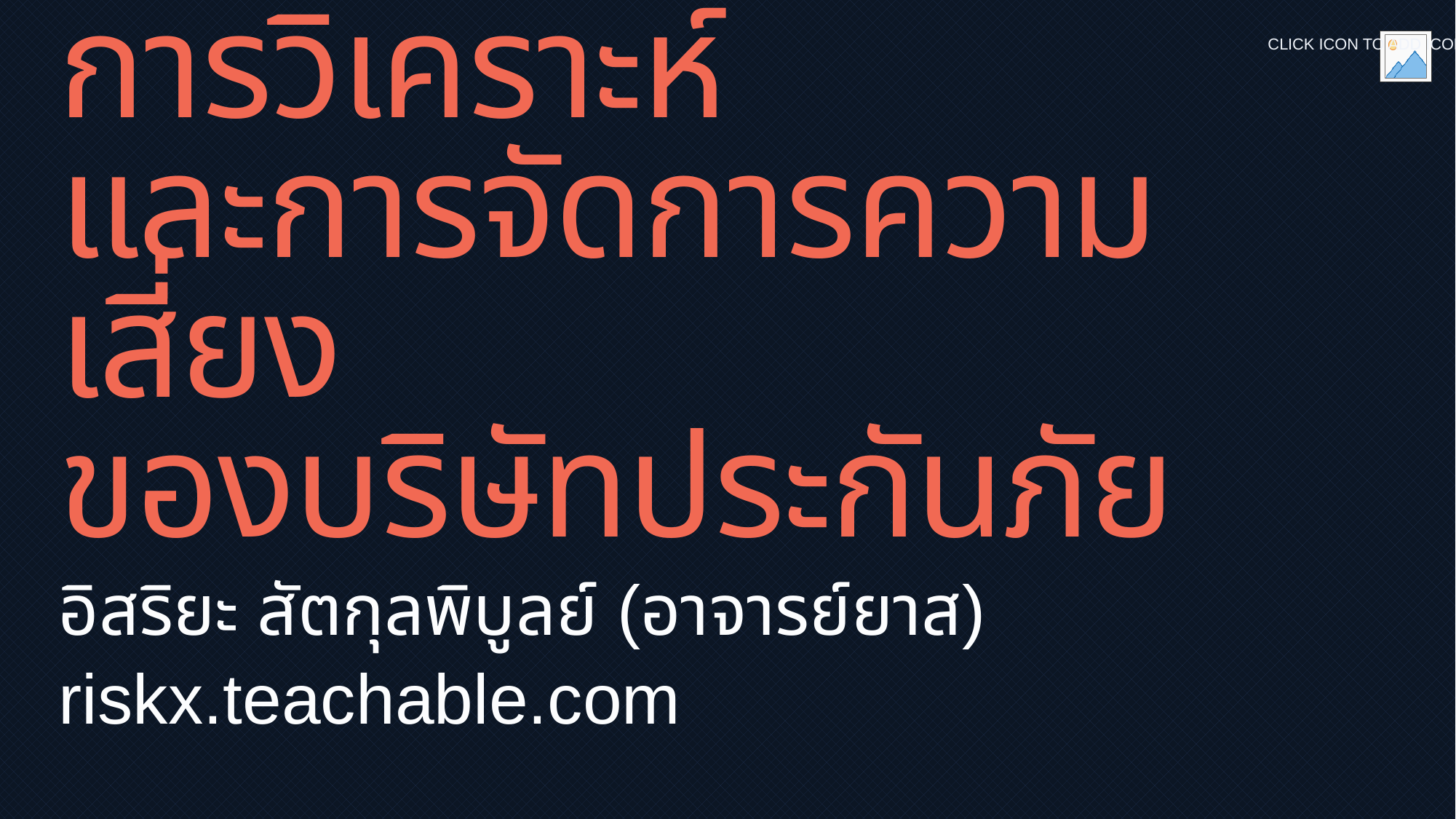

# การวิเคราะห์ และการจัดการความเสี่ยง ของบริษัทประกันภัย
อิสริยะ สัตกุลพิบูลย์ (อาจารย์ยาส)
riskx.teachable.com